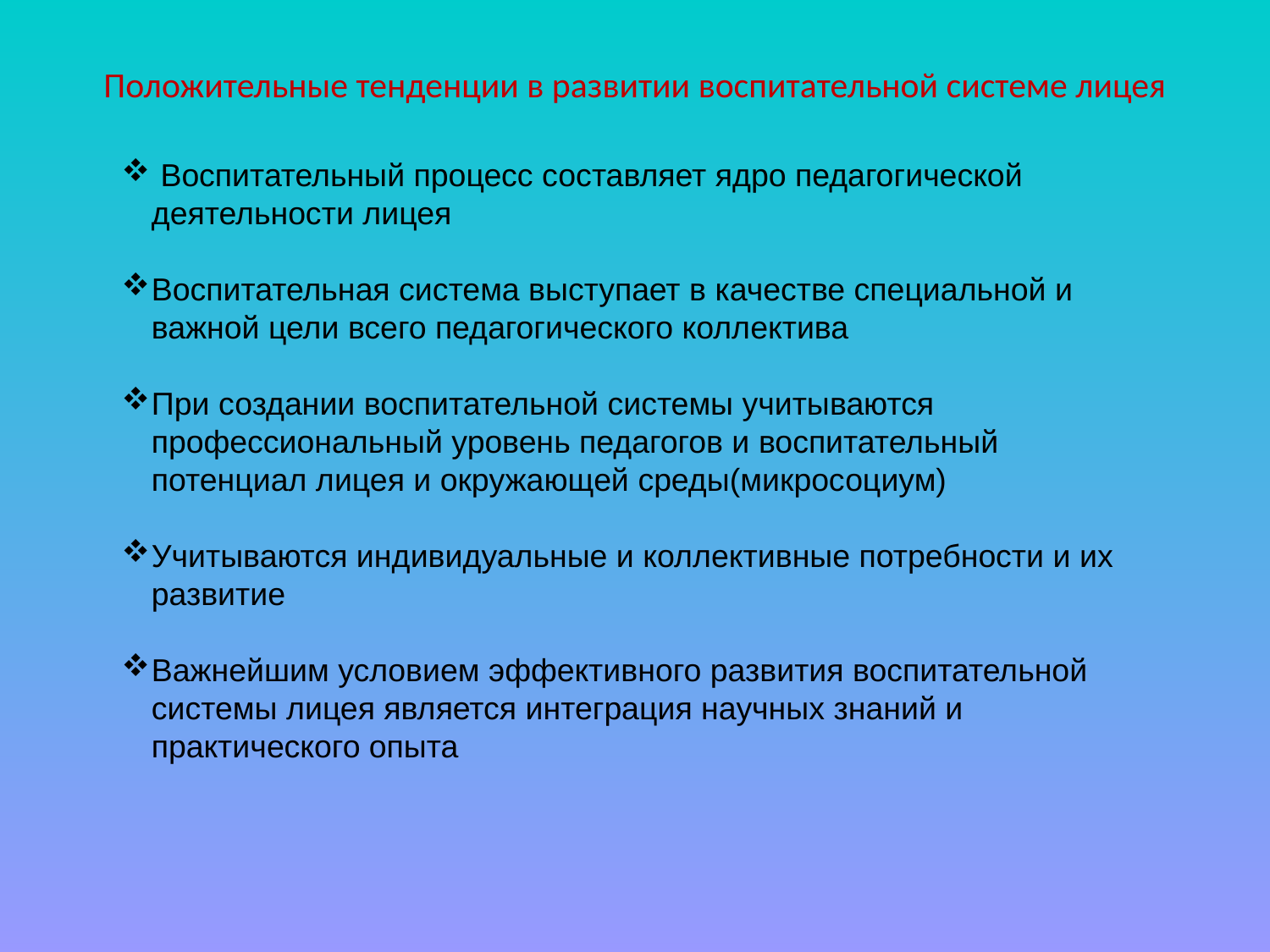

# Положительные тенденции в развитии воспитательной системе лицея
 Воспитательный процесс составляет ядро педагогической деятельности лицея

Воспитательная система выступает в качестве специальной и важной цели всего педагогического коллектива

При создании воспитательной системы учитываются профессиональный уровень педагогов и воспитательный потенциал лицея и окружающей среды(микросоциум)

Учитываются индивидуальные и коллективные потребности и их развитие

Важнейшим условием эффективного развития воспитательной системы лицея является интеграция научных знаний и практического опыта